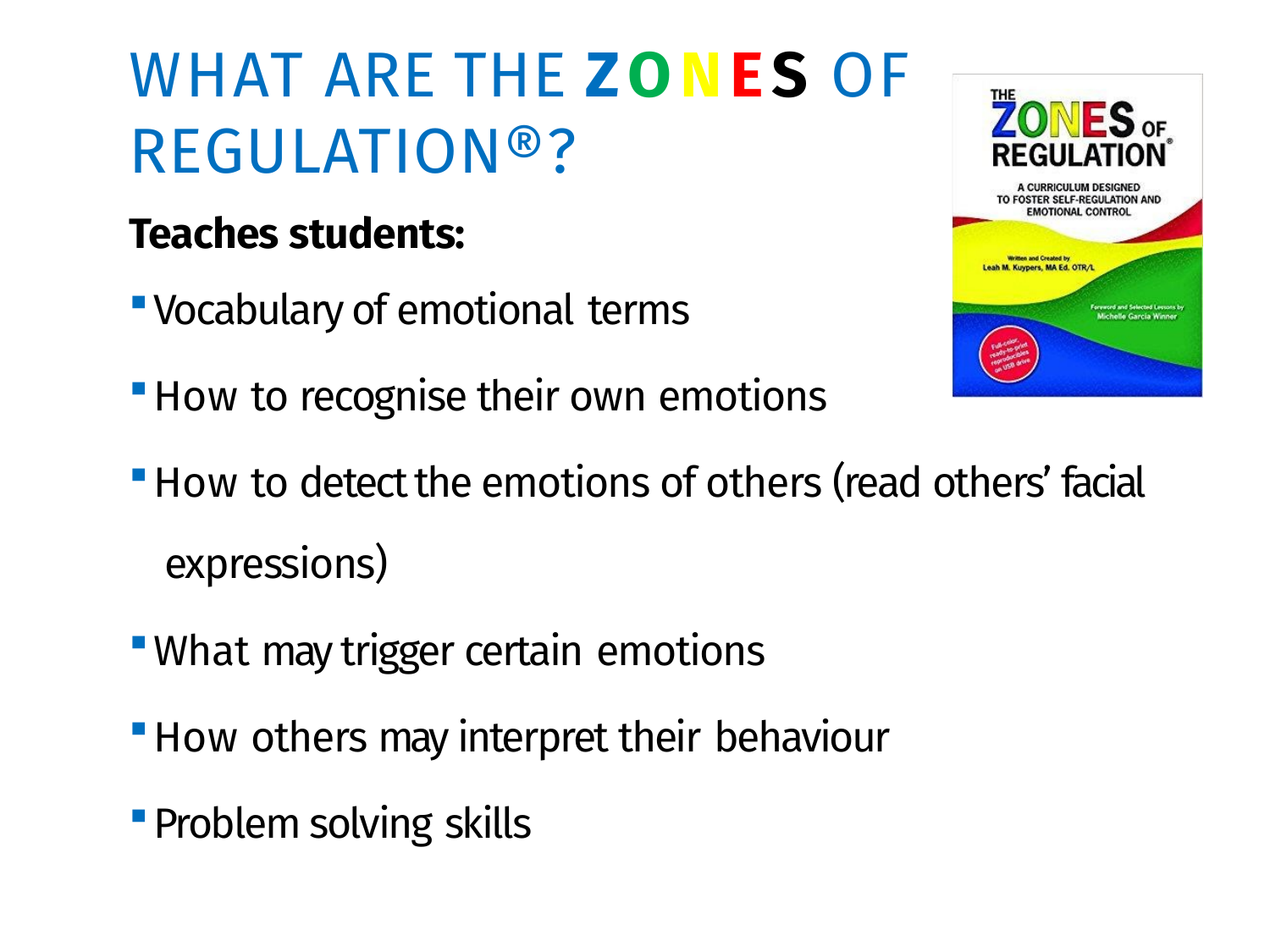

# WHAT ARE THE ZONES OF  REGULATION®?

Teaches students:
Vocabulary of emotional terms
How to recognise their own emotions
How to detect the emotions of others (read others’ facial  expressions)
What may trigger certain emotions
How others may interpret their behaviour
Problem solving skills